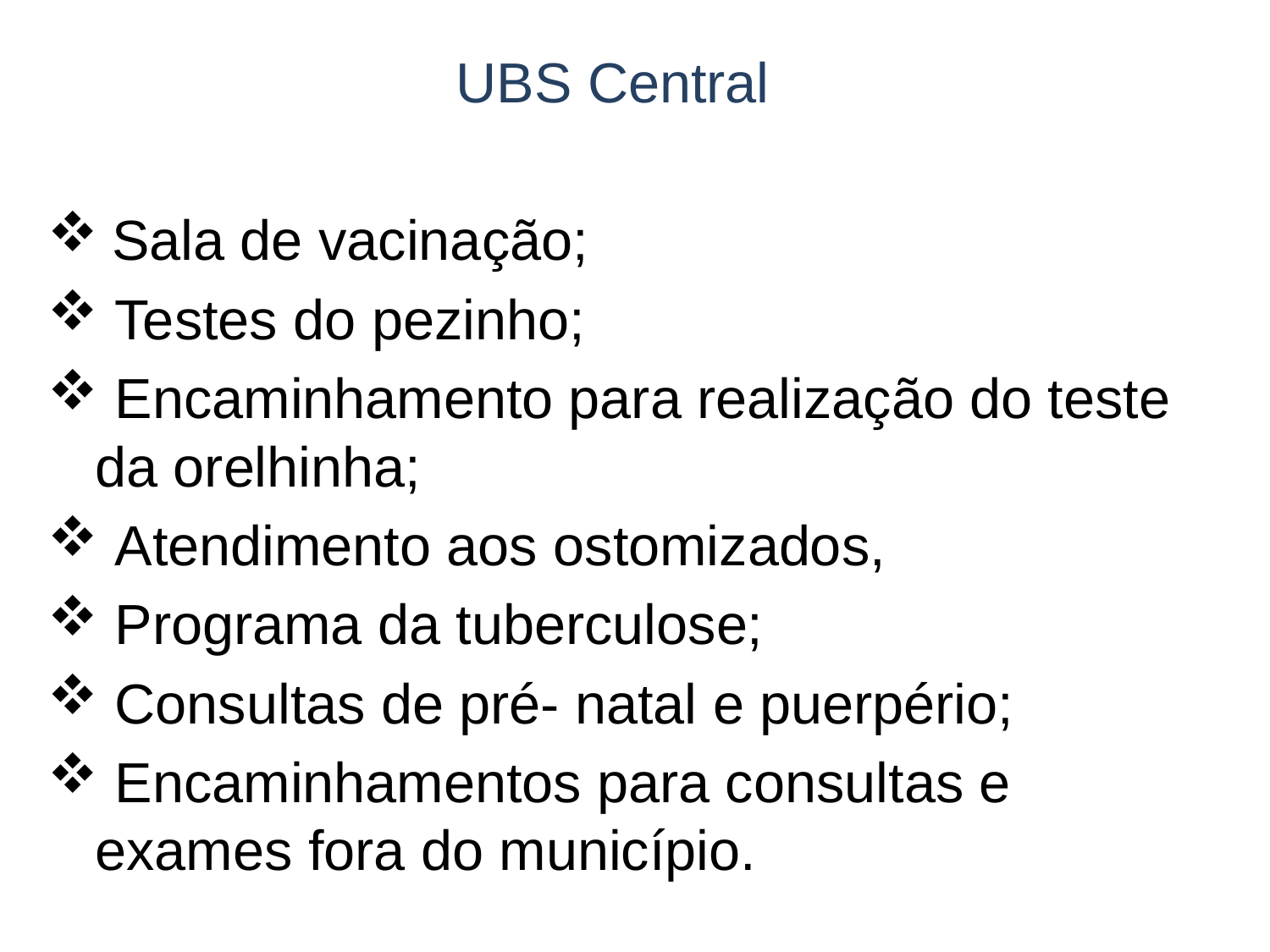

UBS Central

 Sala de vacinação;
 Testes do pezinho;
 Encaminhamento para realização do teste da orelhinha;
 Atendimento aos ostomizados,
 Programa da tuberculose;
 Consultas de pré- natal e puerpério;
 Encaminhamentos para consultas e exames fora do município.